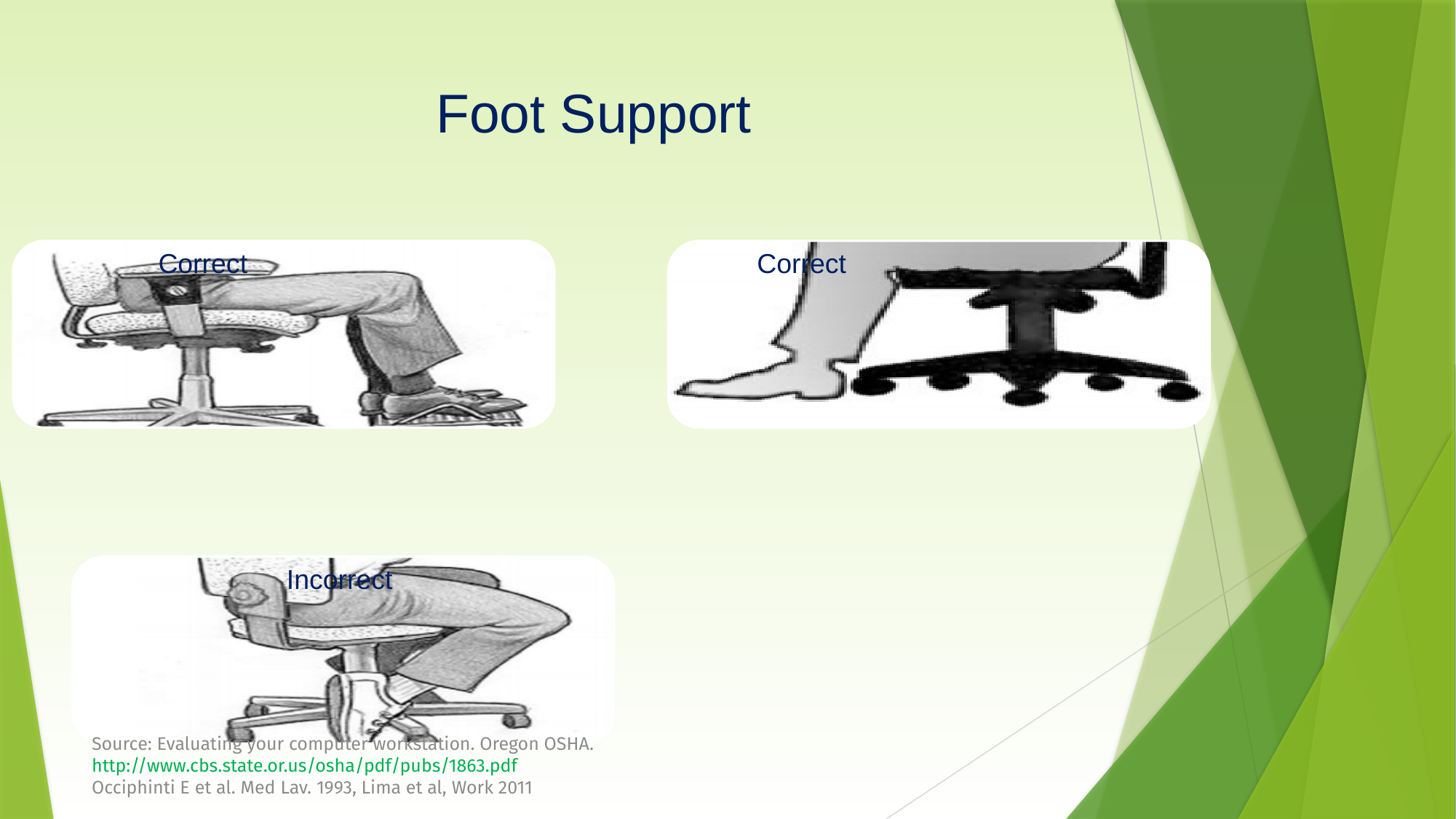

# Foot Support
     Correct
     Correct
Incorrect
Source: Evaluating your computer workstation. Oregon OSHA. http://www.cbs.state.or.us/osha/pdf/pubs/1863.pdf
Occiphinti E et al. Med Lav. 1993, Lima et al, Work 2011